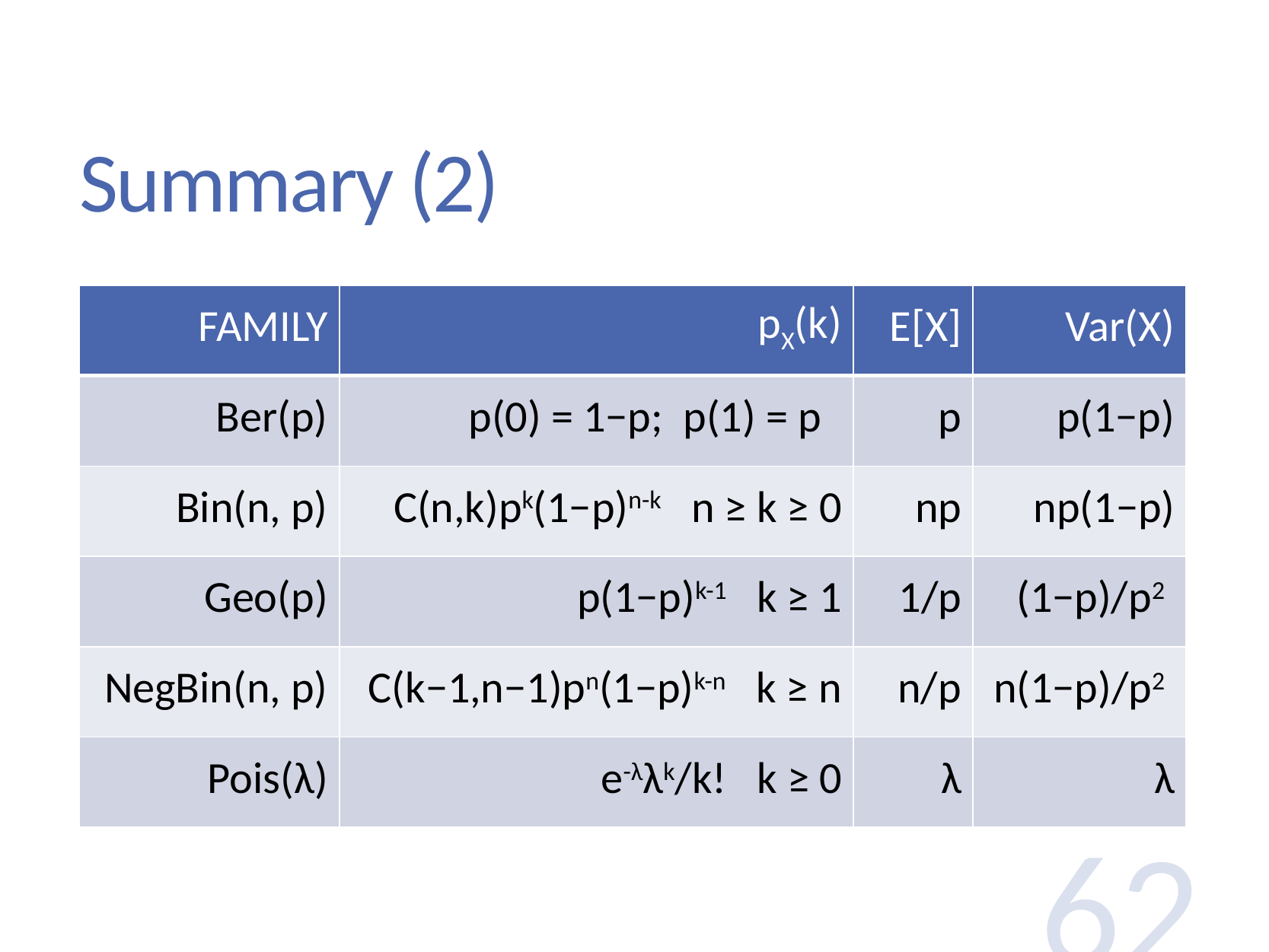

# Summary (2)

| FAMILY | pX(k) | E[X] | Var(X) |
| --- | --- | --- | --- |
| Ber(p) | p(0) = 1−p; p(1) = p | p | p(1−p) |
| Bin(n, p) | C(n,k)pk(1−p)n-k n ≥ k ≥ 0 | np | np(1−p) |
| Geo(p) | p(1−p)k-1 k ≥ 1 | 1/p | (1−p)/p2 |
| NegBin(n, p) | C(k−1,n−1)pn(1−p)k-n k ≥ n | n/p | n(1−p)/p2 |
| Pois(λ) | e-λλk/k! k ≥ 0 | λ | λ |
62